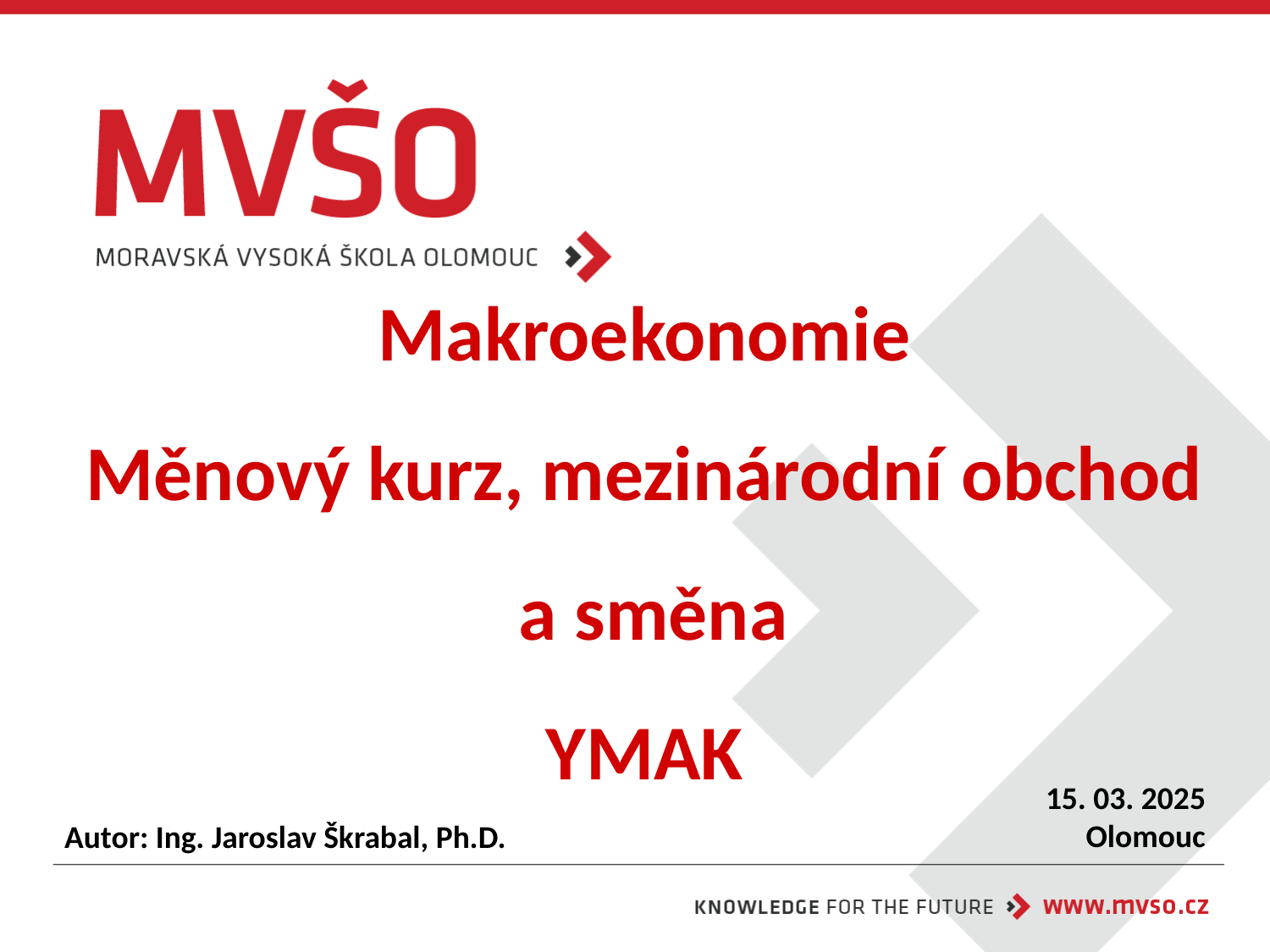

# Makroekonomie Měnový kurz, mezinárodní obchod a směna YMAK
15. 03. 2025
Olomouc

Autor: Ing. Jaroslav Škrabal, Ph.D.